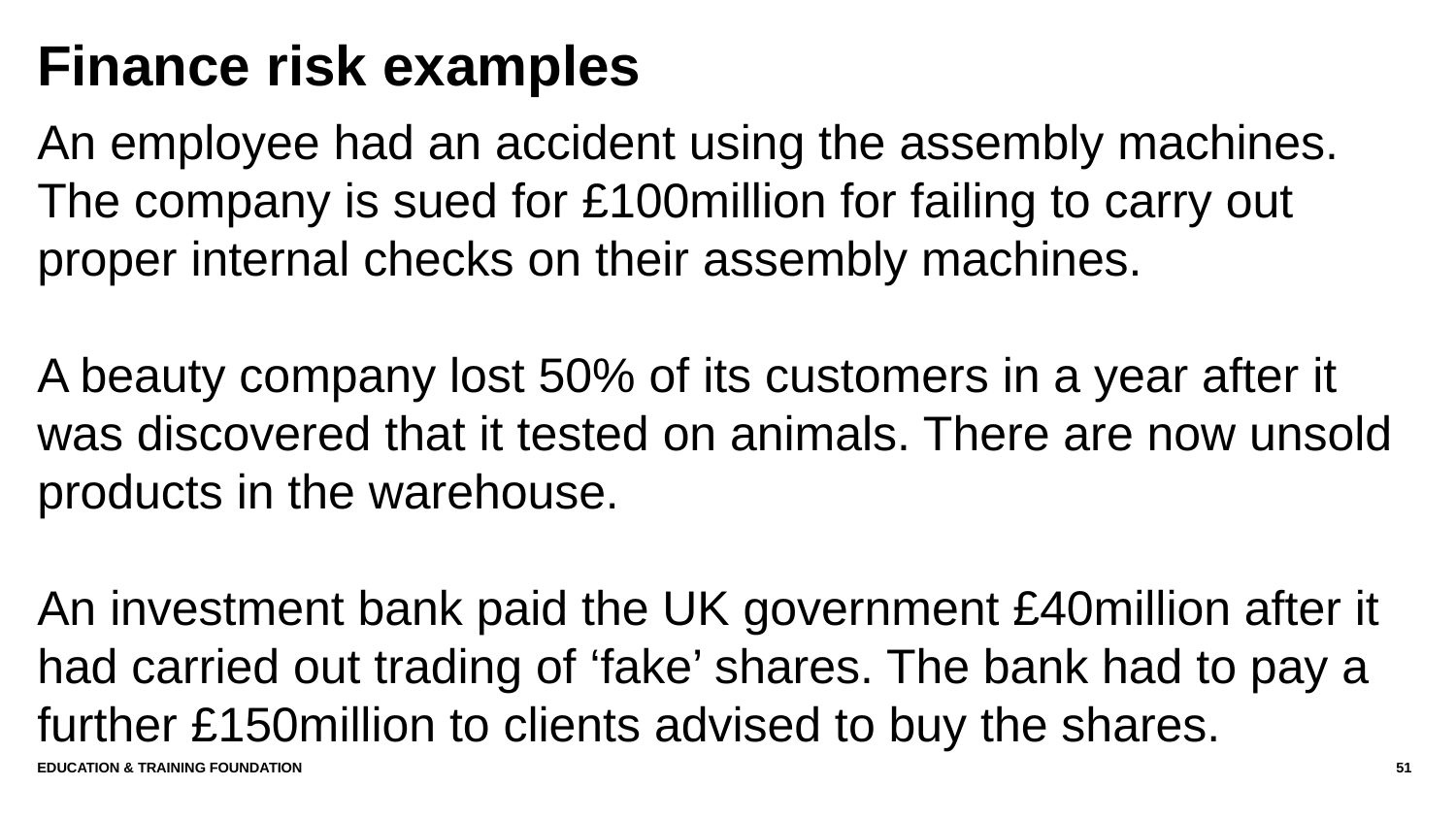

# Finance risk examples
An employee had an accident using the assembly machines. The company is sued for £100million for failing to carry out proper internal checks on their assembly machines.

A beauty company lost 50% of its customers in a year after it was discovered that it tested on animals. There are now unsold products in the warehouse.

An investment bank paid the UK government £40million after it had carried out trading of ‘fake’ shares. The bank had to pay a further £150million to clients advised to buy the shares.
Education & Training Foundation
51